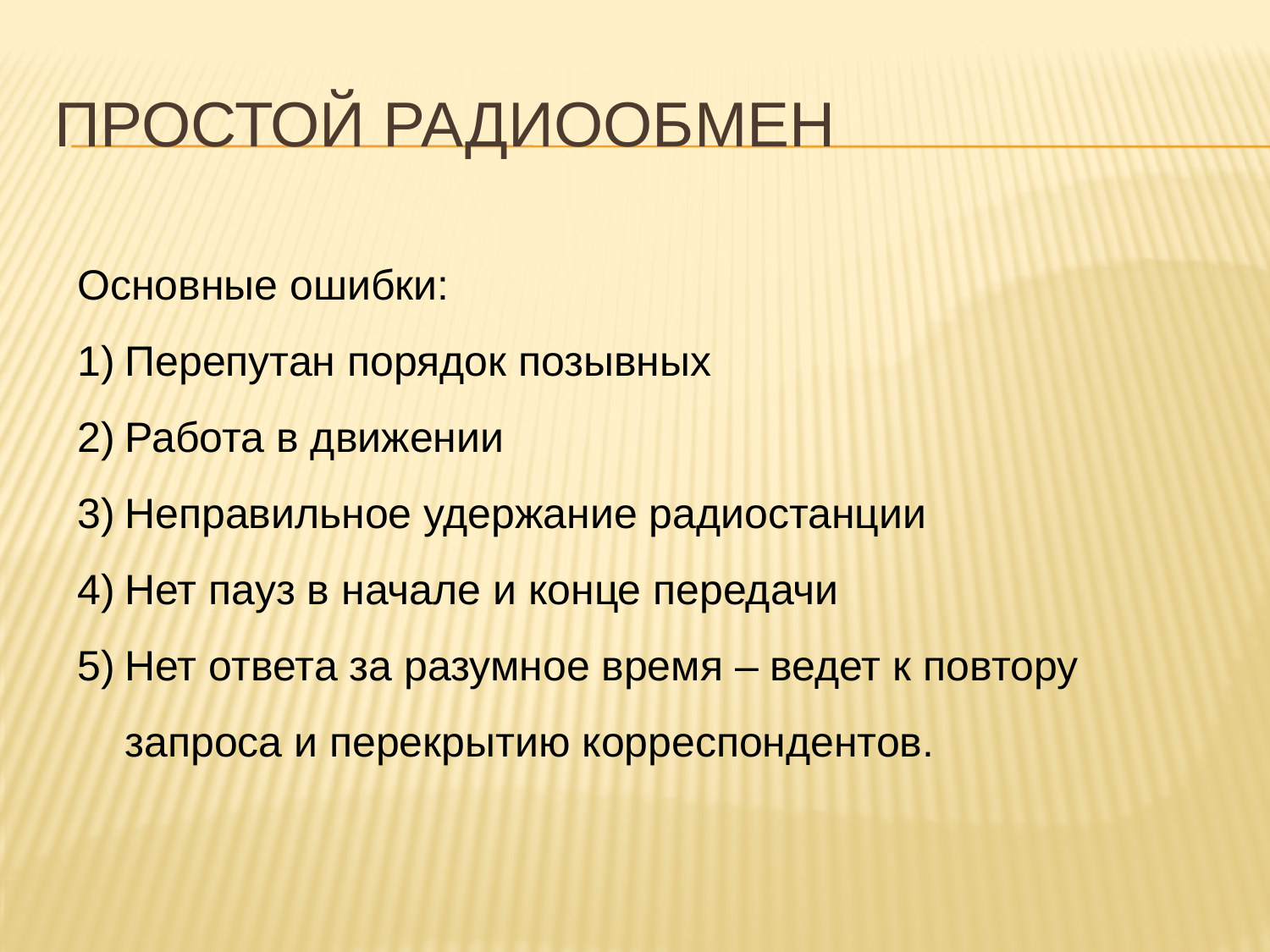

# Простой радиообмен
Основные ошибки:
Перепутан порядок позывных
Работа в движении
Неправильное удержание радиостанции
Нет пауз в начале и конце передачи
Нет ответа за разумное время – ведет к повтору запроса и перекрытию корреспондентов.